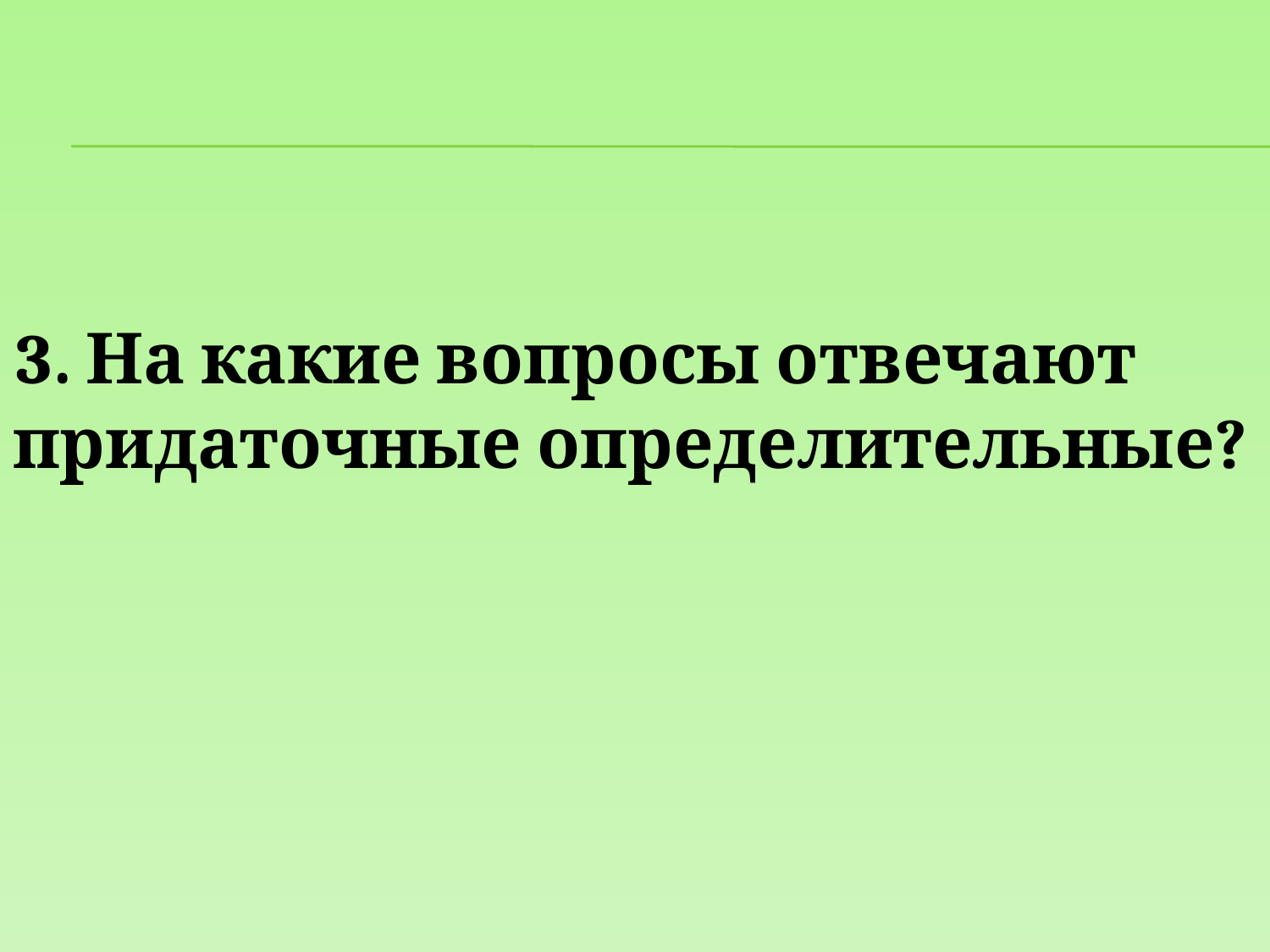

3. На какие вопросы отвечают придаточные определительные?